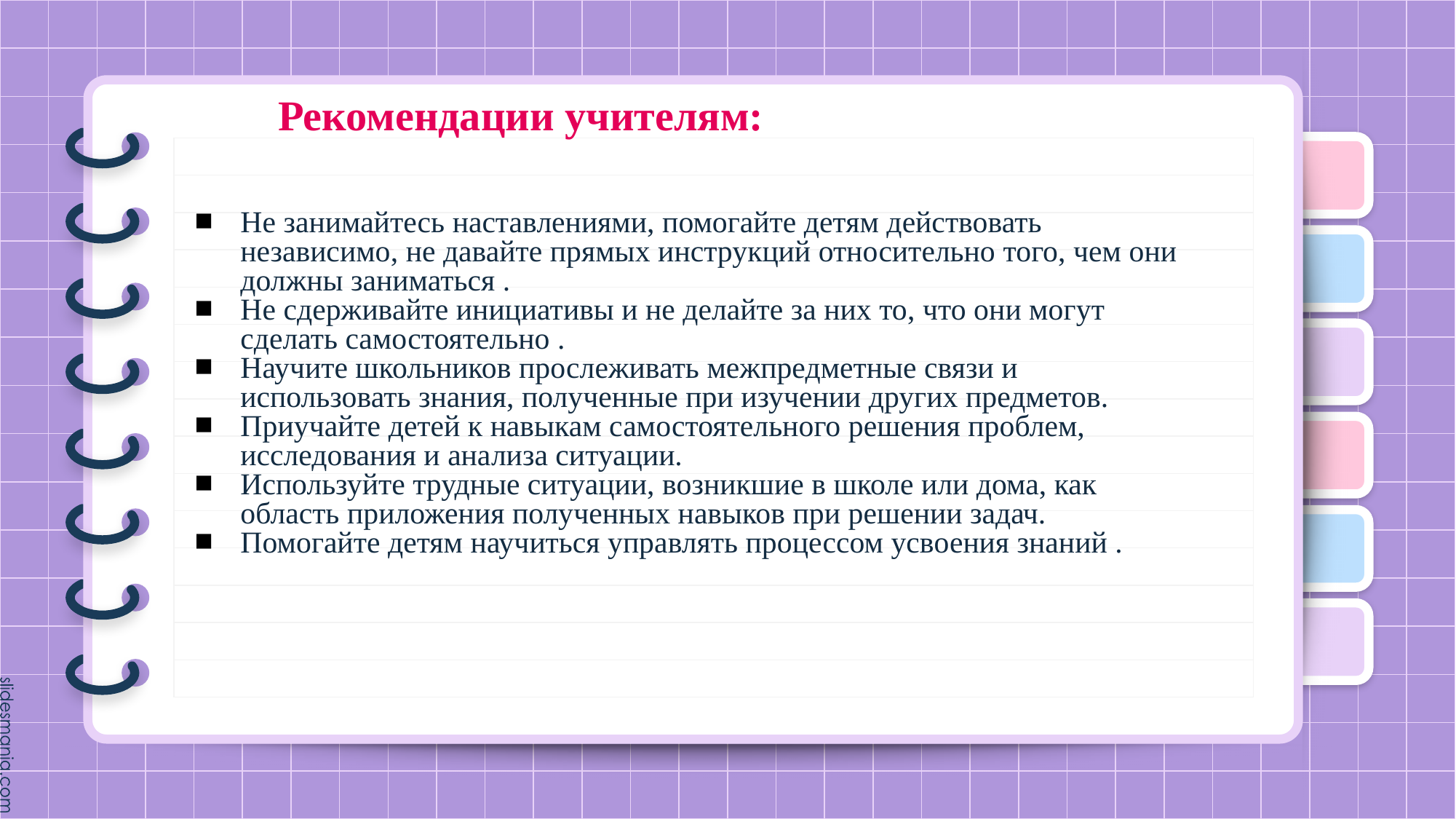

# Рекомендации учителям:
Не занимайтесь наставлениями, помогайте детям действовать независимо, не давайте прямых инструкций относительно того, чем они должны заниматься .
Не сдерживайте инициативы и не делайте за них то, что они могут сделать самостоятельно .
Научите школьников прослеживать межпредметные связи и использовать знания, полученные при изучении других предметов.
Приучайте детей к навыкам самостоятельного решения проблем, исследования и анализа ситуации.
Используйте трудные ситуации, возникшие в школе или дома, как область приложения полученных навыков при решении задач.
Помогайте детям научиться управлять процессом усвоения знаний .